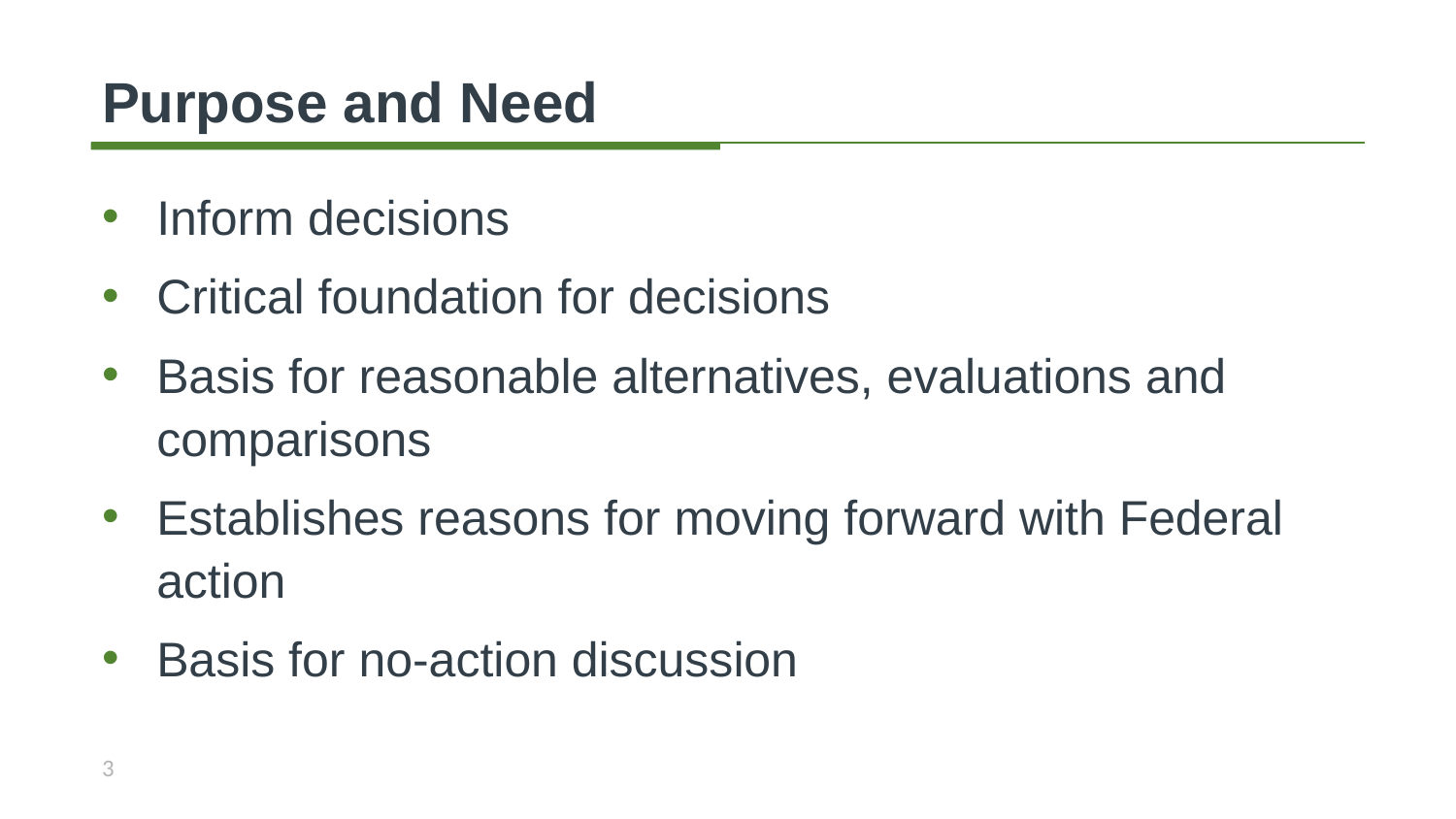

# Purpose and Need
Inform decisions
Critical foundation for decisions
Basis for reasonable alternatives, evaluations and comparisons
Establishes reasons for moving forward with Federal action
Basis for no-action discussion
3